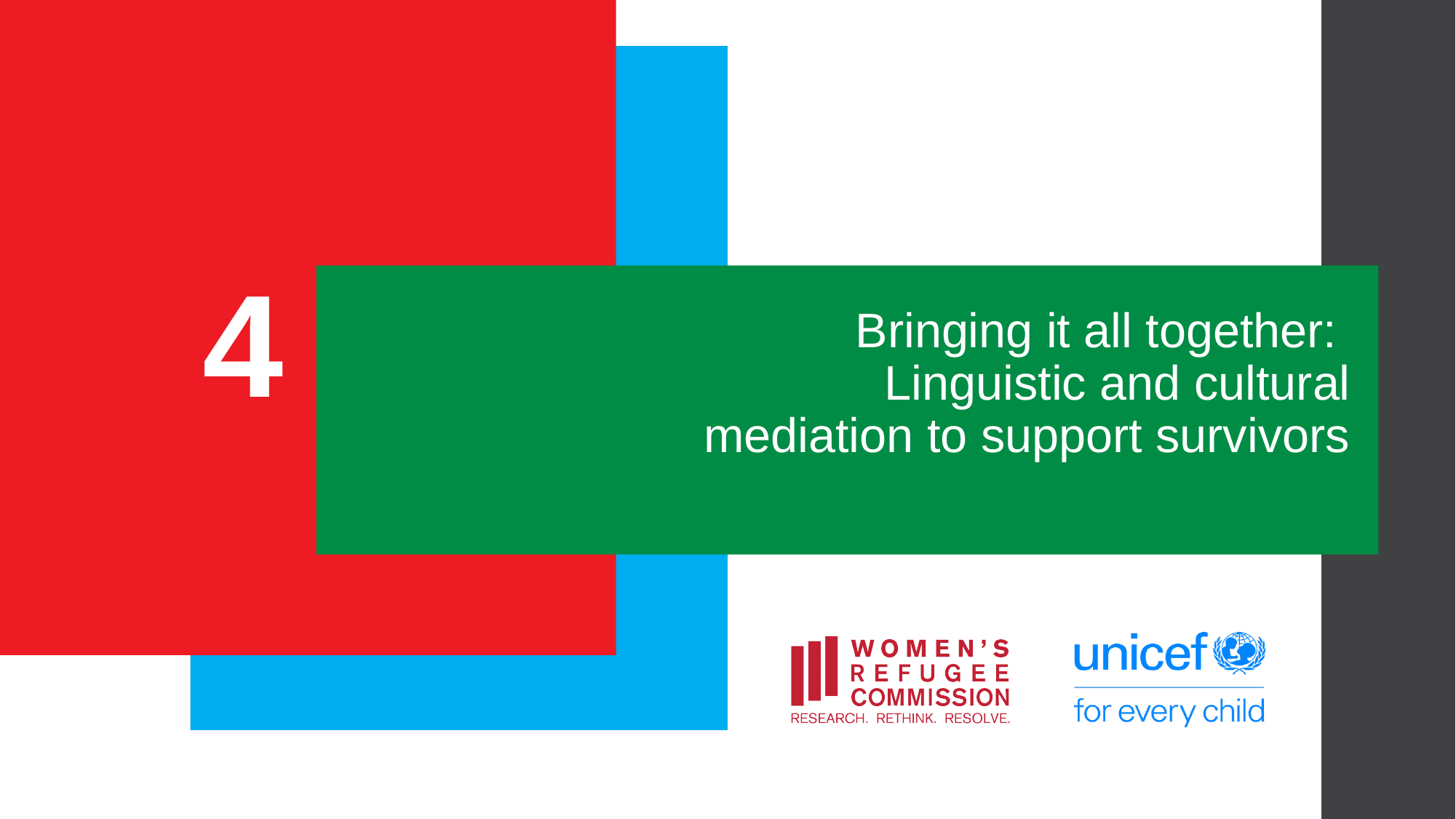

#
4
Bringing it all together:
Linguistic and cultural mediation to support survivors